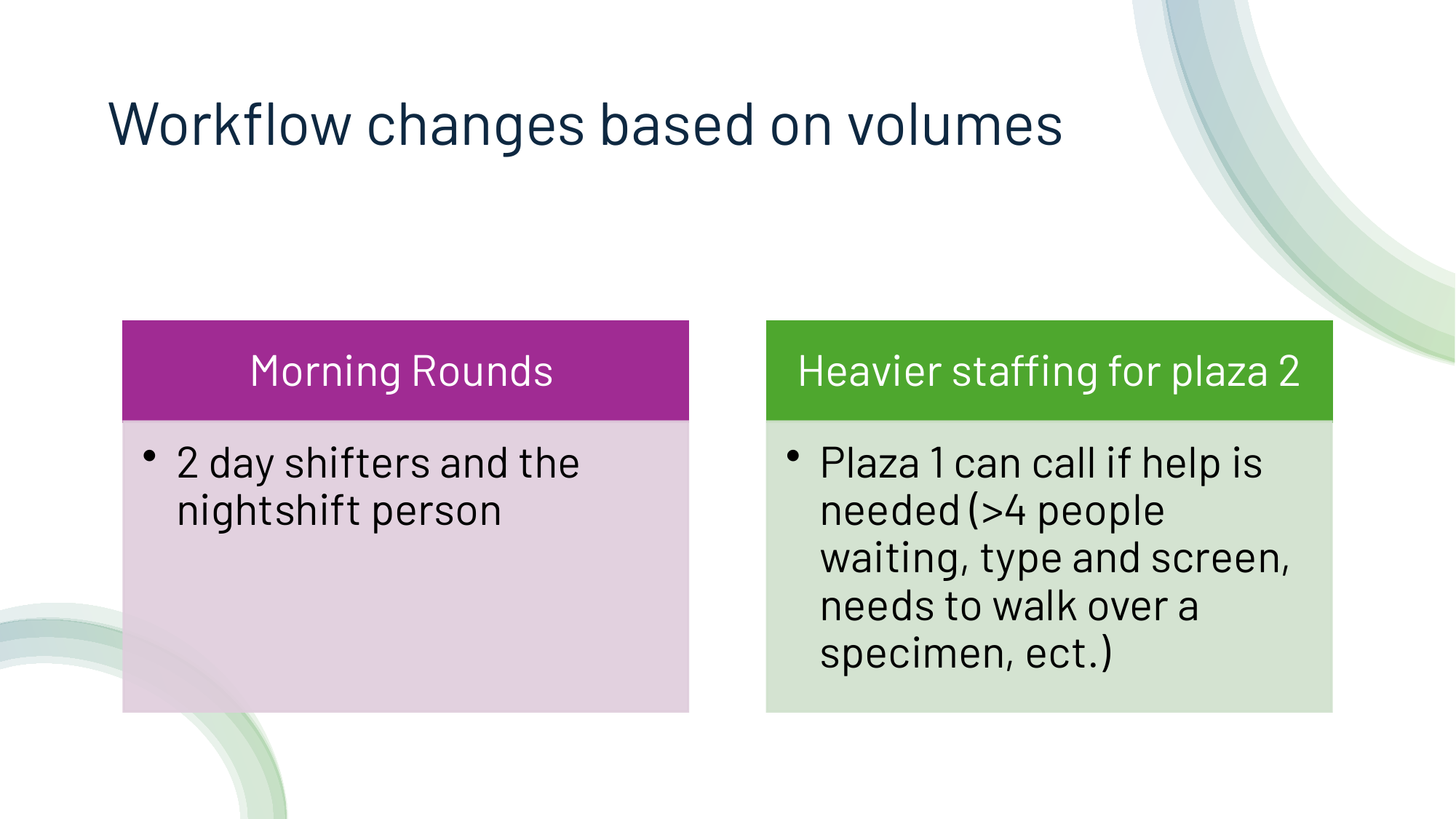

# Workflow changes based on volumes
Morning Rounds
2 day shifters and the nightshift person
Heavier staffing for plaza 2
Plaza 1 can call if help is needed (>4 people waiting, type and screen, needs to walk over a specimen, ect.)

21